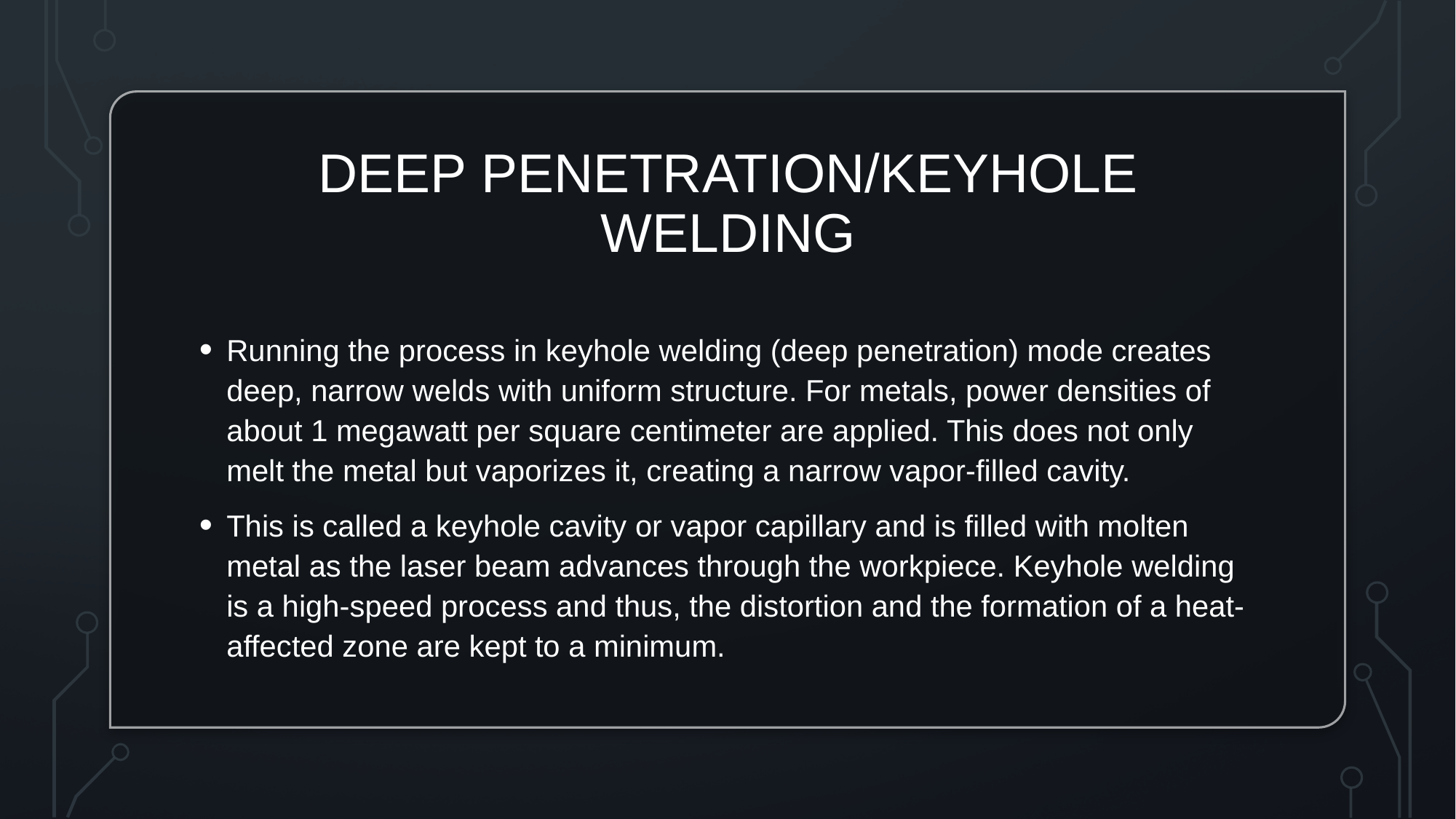

# Deep penetration/keyhole welding
Running the process in keyhole welding (deep penetration) mode creates deep, narrow welds with uniform structure. For metals, power densities of about 1 megawatt per square centimeter are applied. This does not only melt the metal but vaporizes it, creating a narrow vapor-filled cavity.
This is called a keyhole cavity or vapor capillary and is filled with molten metal as the laser beam advances through the workpiece. Keyhole welding is a high-speed process and thus, the distortion and the formation of a heat-affected zone are kept to a minimum.